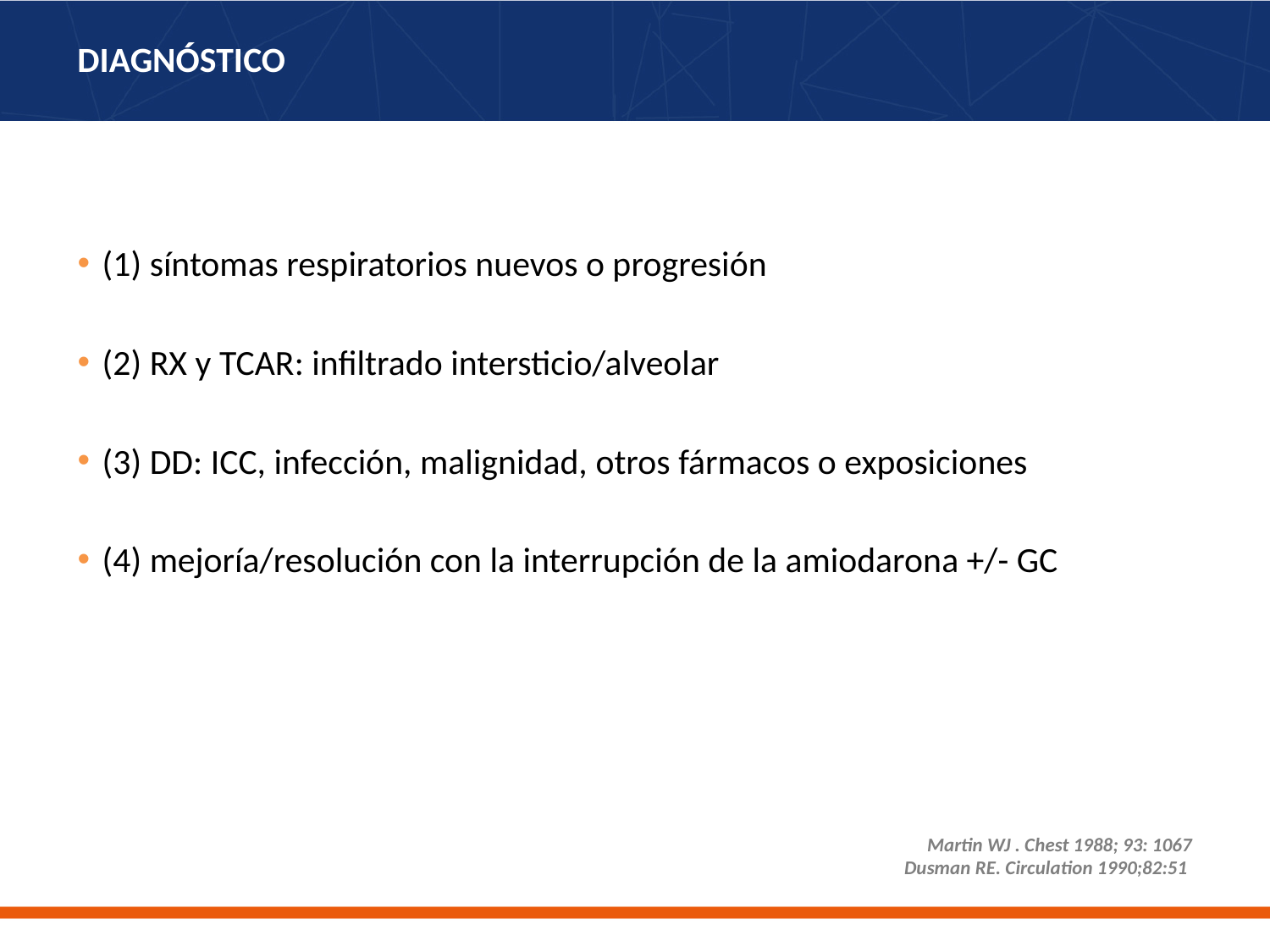

DIAGNÓSTICO

(1) síntomas respiratorios nuevos o progresión

(2) RX y TCAR: infiltrado intersticio/alveolar

(3) DD: ICC, infección, malignidad, otros fármacos o exposiciones

(4) mejoría/resolución con la interrupción de la amiodarona +/- GC

Martin WJ . Chest 1988; 93: 1067
Dusman RE. Circulation 1990;82:51